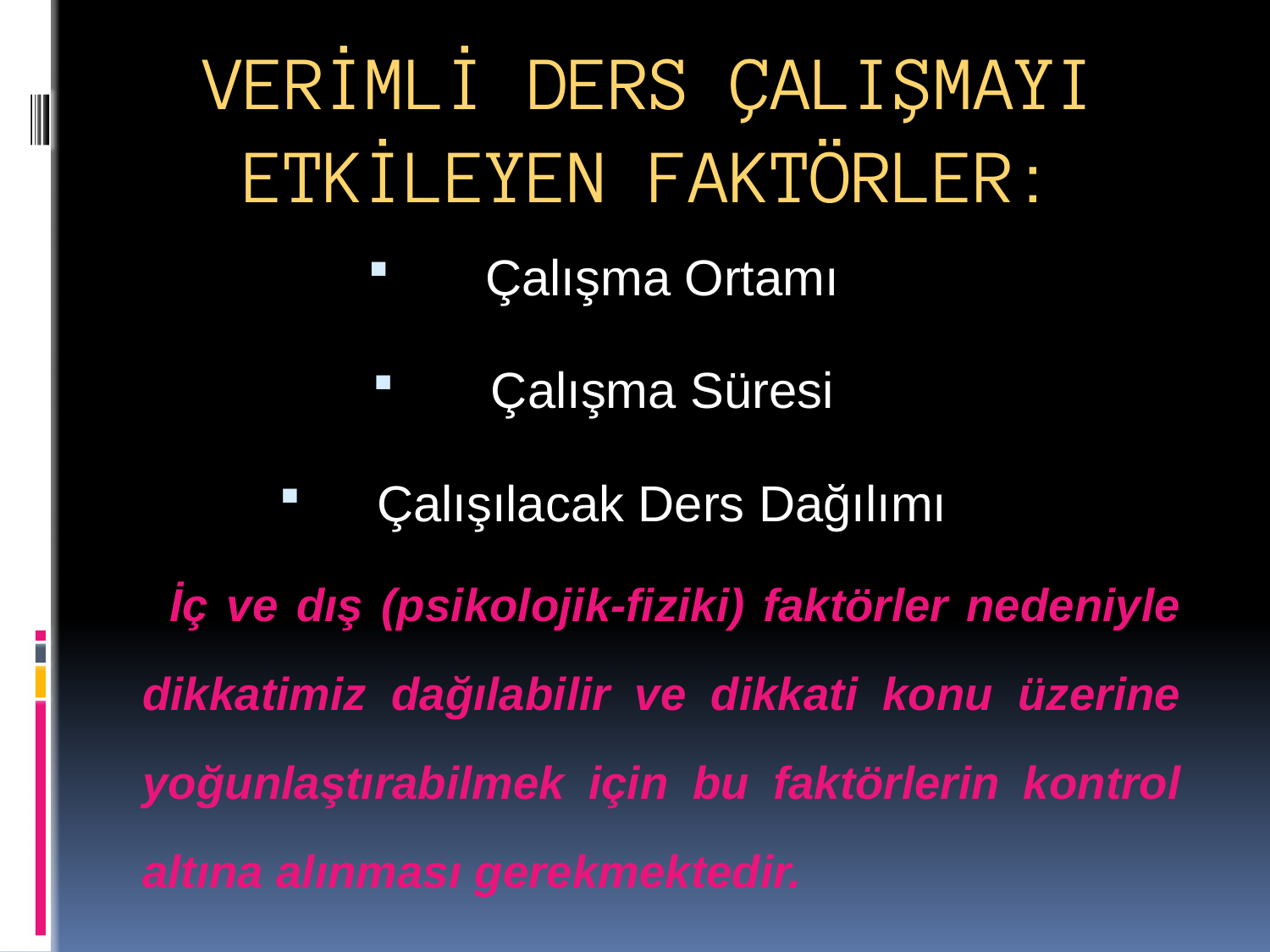

# VERİMLİ DERS ÇALIŞMAYI ETKİLEYEN FAKTÖRLER:
Çalışma Ortamı
Çalışma Süresi
Çalışılacak Ders Dağılımı
    İç ve dış (psikolojik-fiziki) faktörler nedeniyle dikkatimiz dağılabilir ve dikkati konu üzerine yoğunlaştırabilmek için bu faktörlerin kontrol altına alınması gerekmektedir.